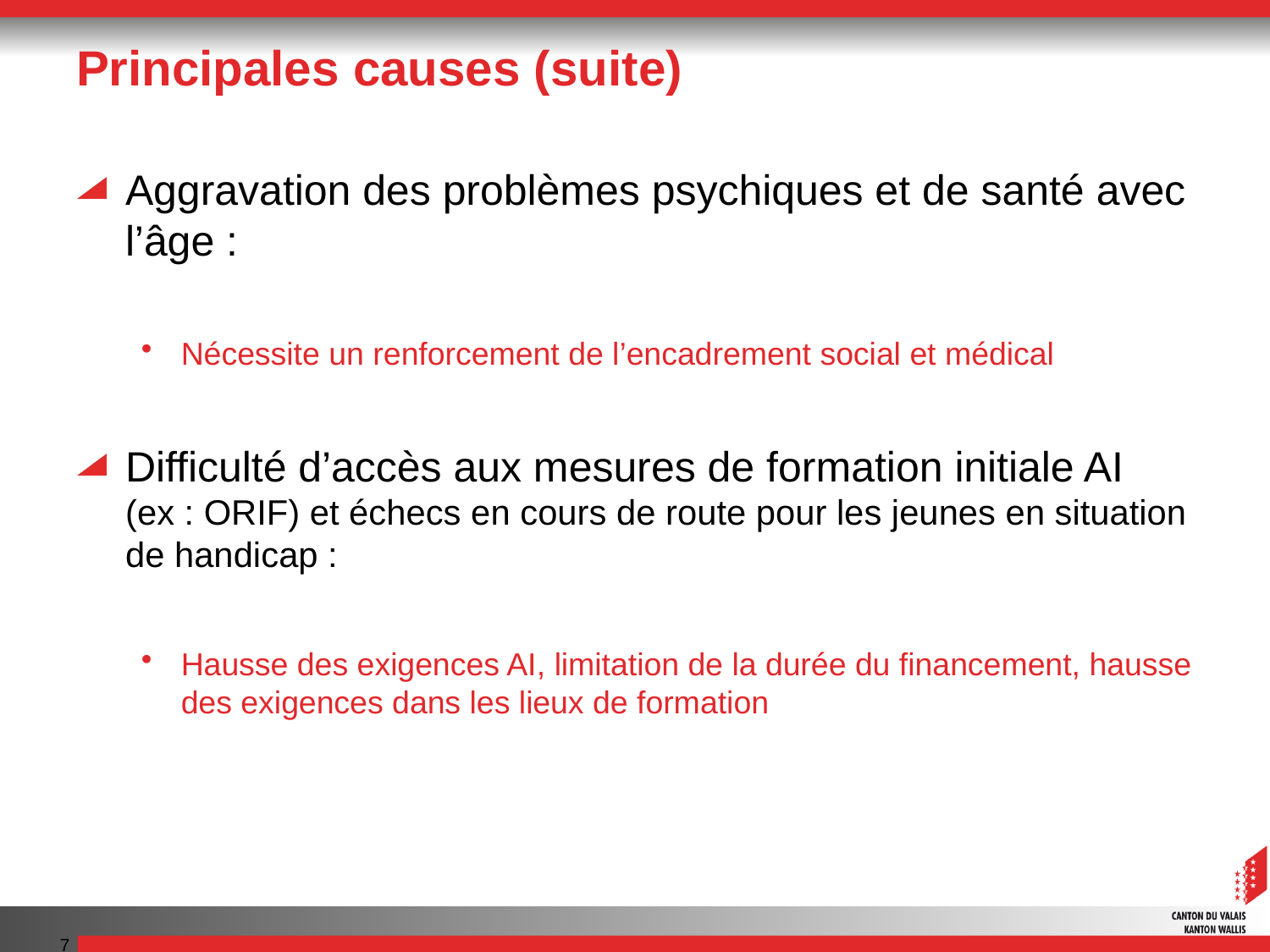

# Principales causes (suite)
Aggravation des problèmes psychiques et de santé avec l’âge :

Nécessite un renforcement de l’encadrement social et médical

Difficulté d’accès aux mesures de formation initiale AI
(ex : ORIF) et échecs en cours de route pour les jeunes en situation de handicap :

Hausse des exigences AI, limitation de la durée du financement, hausse des exigences dans les lieux de formation

7